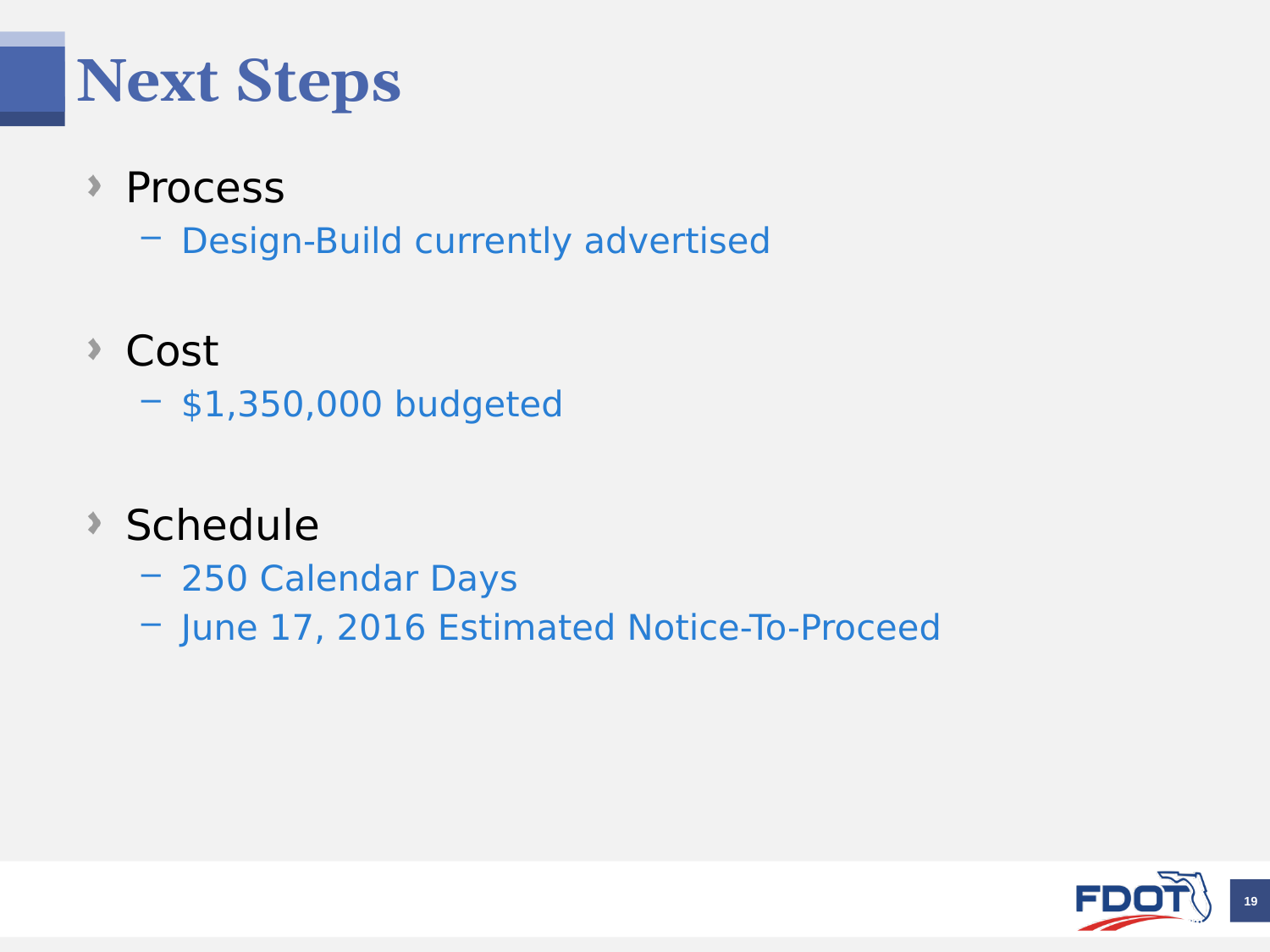

# Next Steps
Process
Design-Build currently advertised

Cost
$1,350,000 budgeted

Schedule
250 Calendar Days
June 17, 2016 Estimated Notice-To-Proceed

19